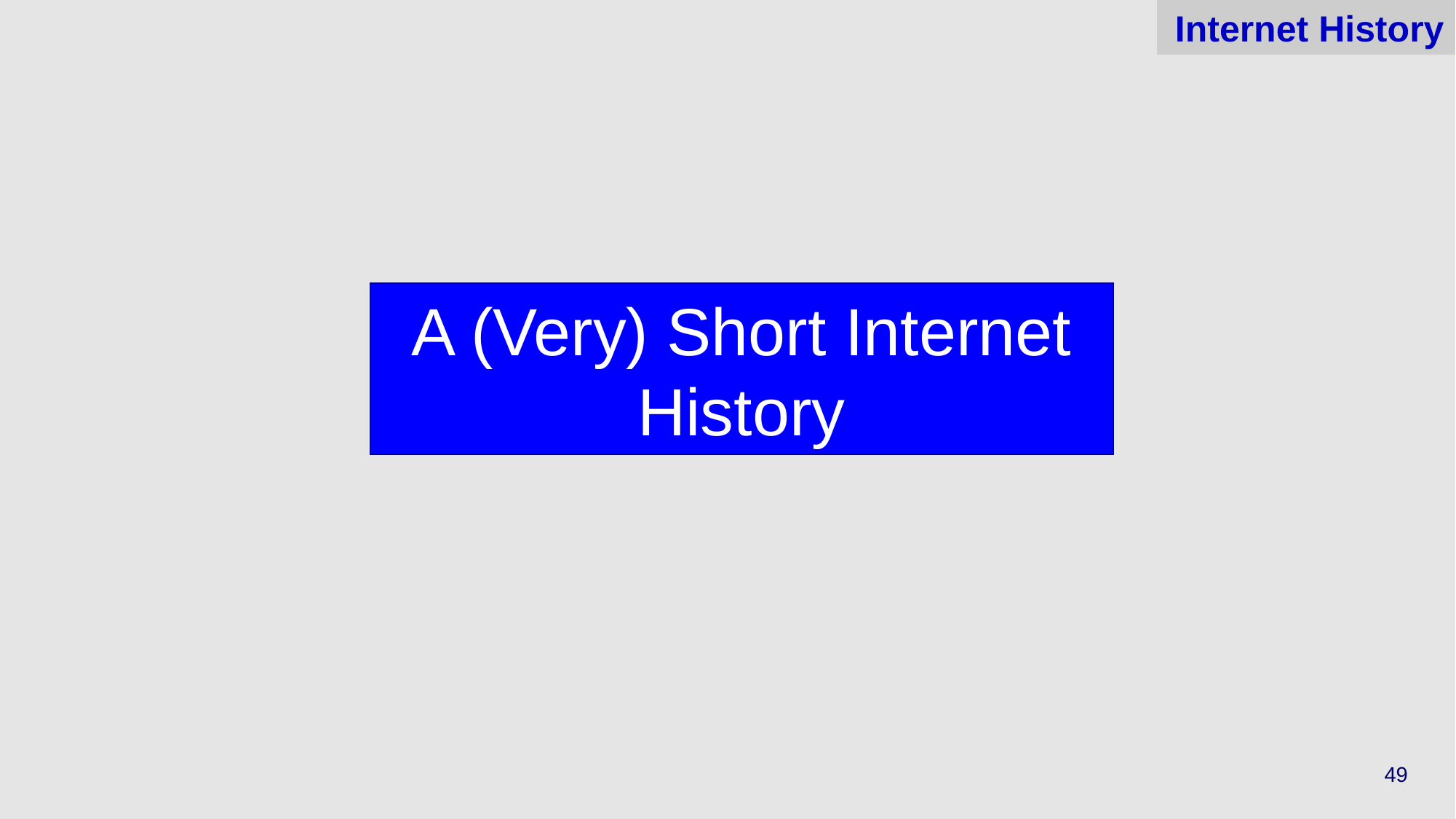

# Internet History
A (Very) Short Internet History
49